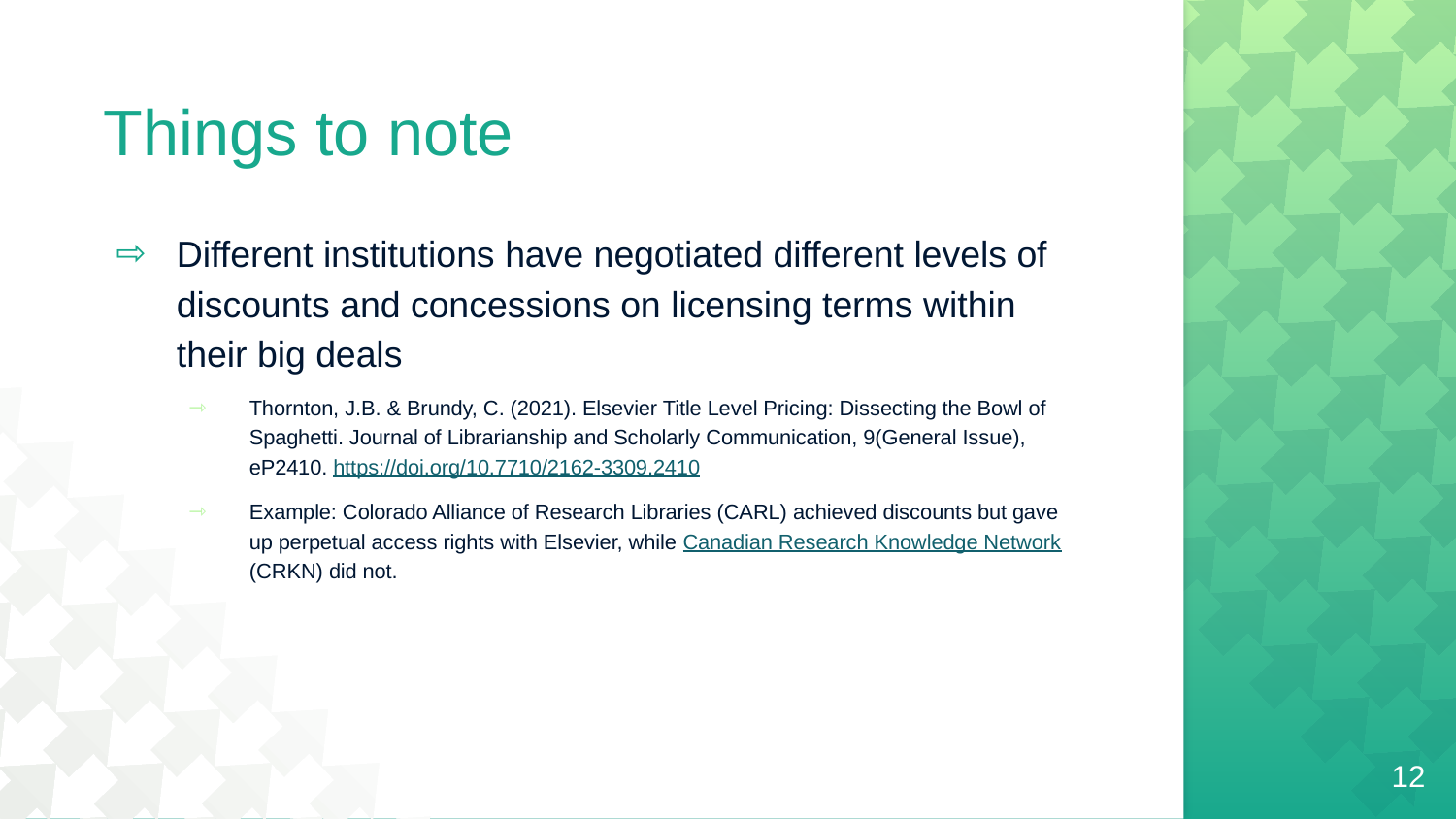

# Things to note
Different institutions have negotiated different levels of discounts and concessions on licensing terms within their big deals
Thornton, J.B. & Brundy, C. (2021). Elsevier Title Level Pricing: Dissecting the Bowl of Spaghetti. Journal of Librarianship and Scholarly Communication, 9(General Issue), eP2410. https://doi.org/10.7710/2162-3309.2410
Example: Colorado Alliance of Research Libraries (CARL) achieved discounts but gave up perpetual access rights with Elsevier, while Canadian Research Knowledge Network (CRKN) did not.

12